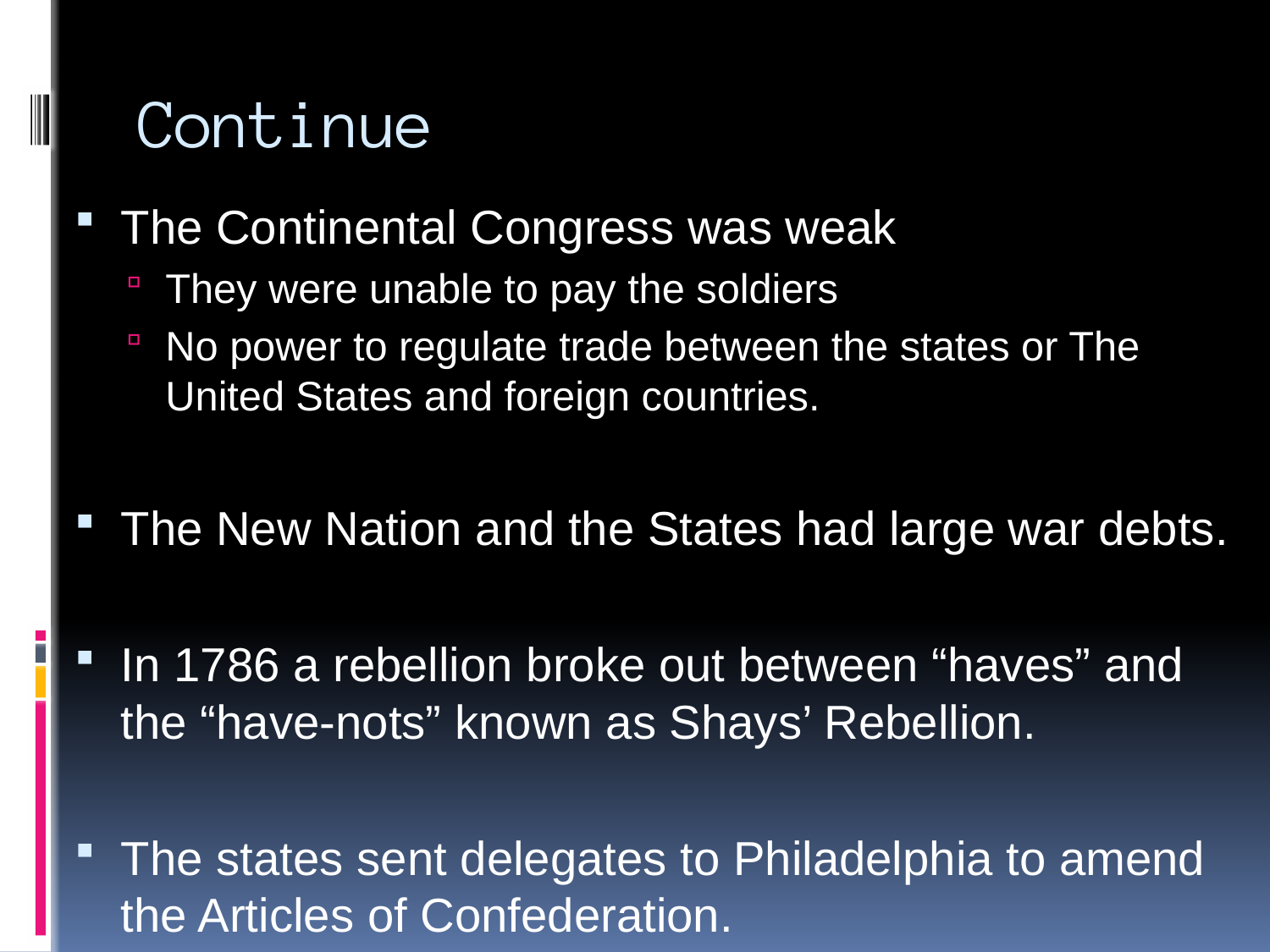

# Continue
The Continental Congress was weak
They were unable to pay the soldiers
No power to regulate trade between the states or The United States and foreign countries.

The New Nation and the States had large war debts.

In 1786 a rebellion broke out between “haves” and the “have-nots” known as Shays’ Rebellion.

The states sent delegates to Philadelphia to amend the Articles of Confederation.